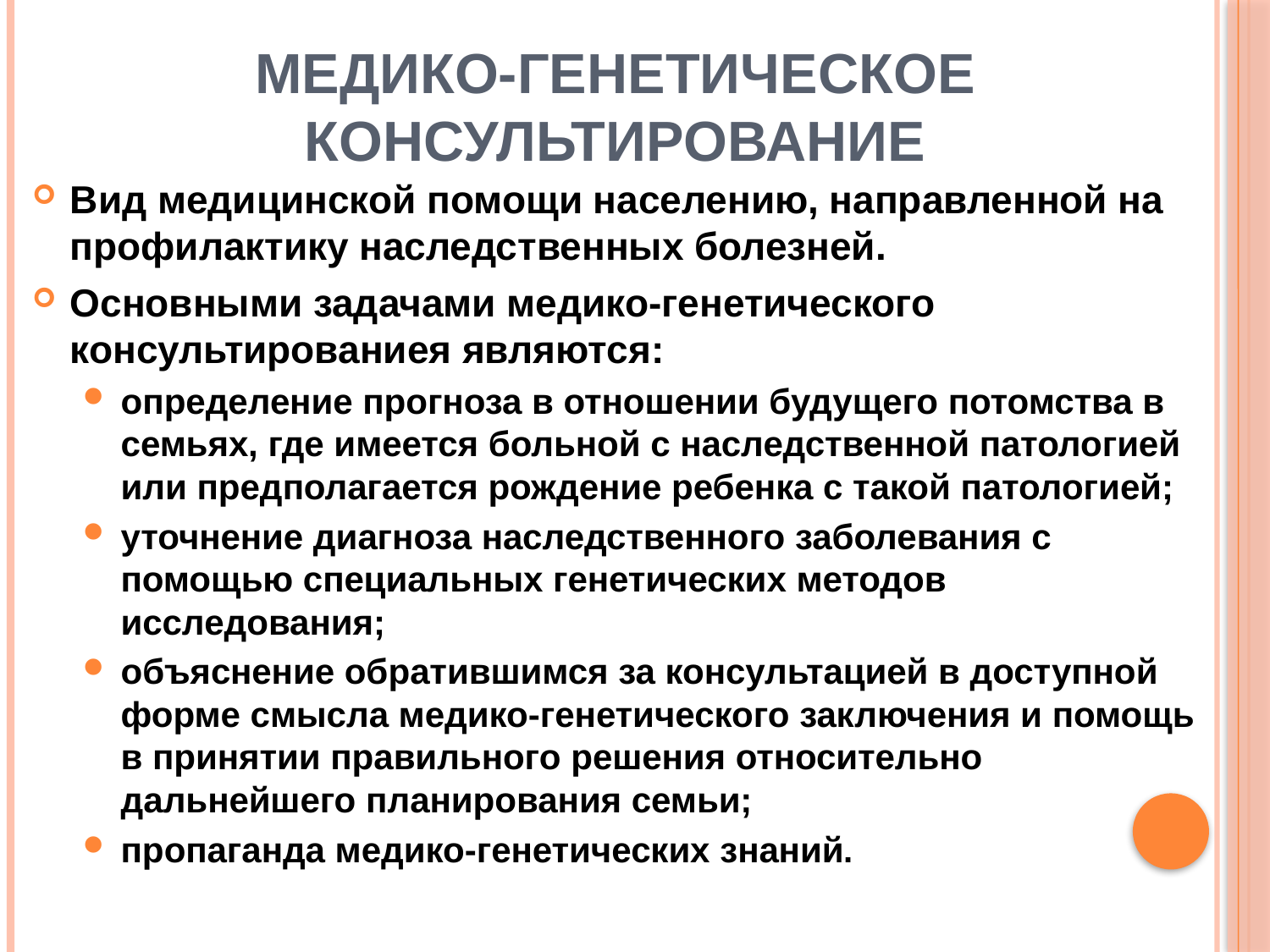

# Медико-генетическое консультирование
Вид медицинской помощи населению, направленной на профилактику наследственных болезней.
Основными задачами медико-генетического консультированиея являются:
определение прогноза в отношении будущего потомства в семьях, где имеется больной с наследственной патологией или предполагается рождение ребенка с такой патологией;
уточнение диагноза наследственного заболевания с помощью специальных генетических методов исследования;
объяснение обратившимся за консультацией в доступной форме смысла медико-генетического заключения и помощь в принятии правильного решения относительно дальнейшего планирования семьи;
пропаганда медико-генетических знаний.